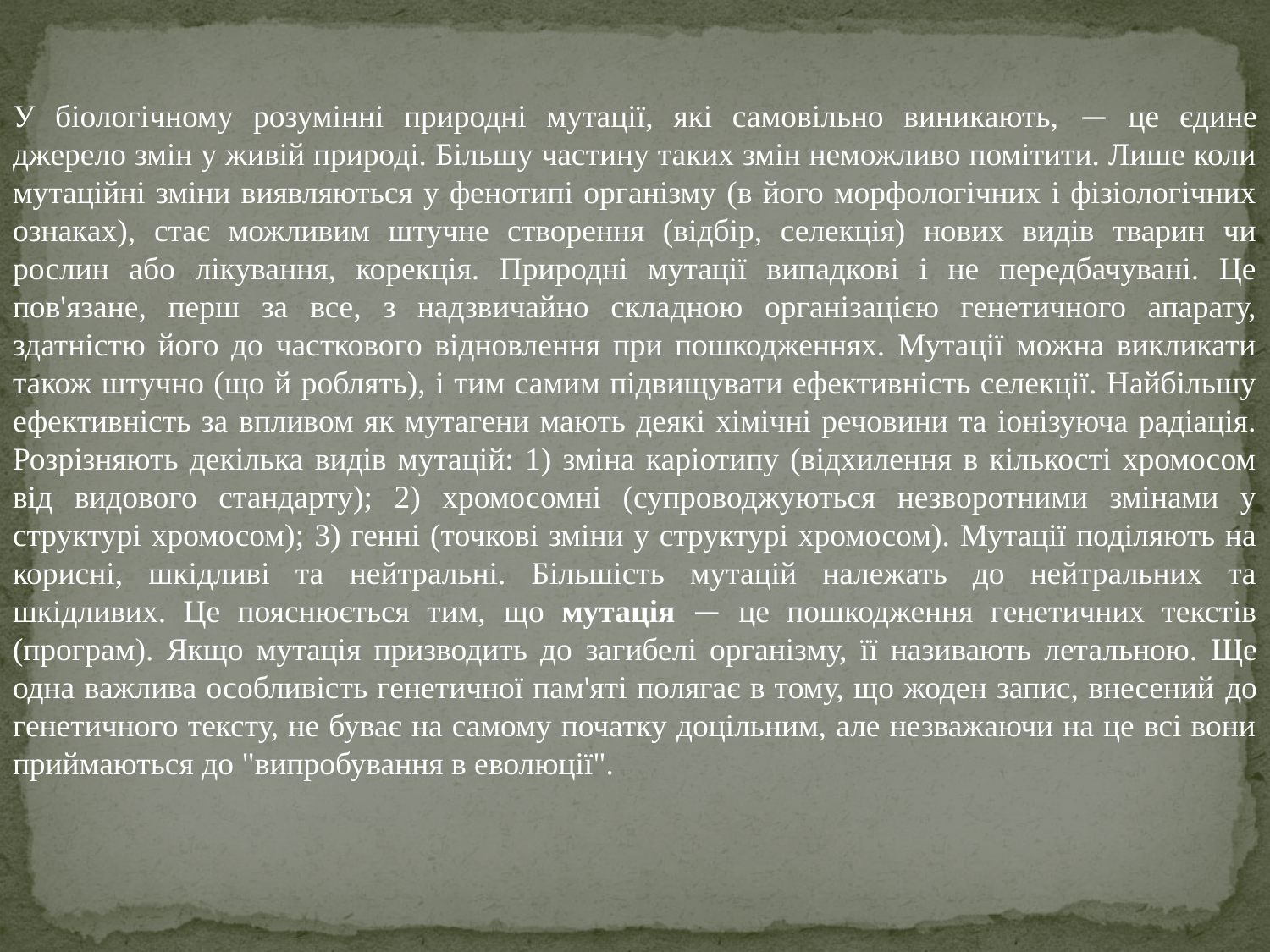

У біологічному розумінні природні мутації, які самовільно виникають, — це єдине джерело змін у живій природі. Більшу частину таких змін неможливо помітити. Лише коли мутаційні зміни виявляються у фенотипі організму (в його морфологічних і фізіологічних ознаках), стає можливим штучне створення (відбір, селекція) нових видів тварин чи рослин або лікування, корекція. Природні мутації випадкові і не передбачувані. Це пов'язане, перш за все, з надзвичайно складною організацією генетичного апарату, здатністю його до часткового відновлення при пошкодженнях. Мутації можна викликати також штучно (що й роблять), і тим самим підвищувати ефективність селекції. Найбільшу ефективність за впливом як мутагени мають деякі хімічні речовини та іонізуюча радіація. Розрізняють декілька видів мутацій: 1) зміна каріотипу (відхилення в кількості хромосом від видового стандарту); 2) хромосомні (супроводжуються незворотними змінами у структурі хромосом); 3) генні (точкові зміни у структурі хромосом). Мутації поділяють на корисні, шкідливі та нейтральні. Більшість мутацій належать до нейтральних та шкідливих. Це пояснюється тим, що мутація — це пошкодження генетичних текстів (програм). Якщо мутація призводить до загибелі організму, її називають летальною. Ще одна важлива особливість генетичної пам'яті полягає в тому, що жоден запис, внесений до генетичного тексту, не буває на самому початку доцільним, але незважаючи на це всі вони приймаються до "випробування в еволюції".